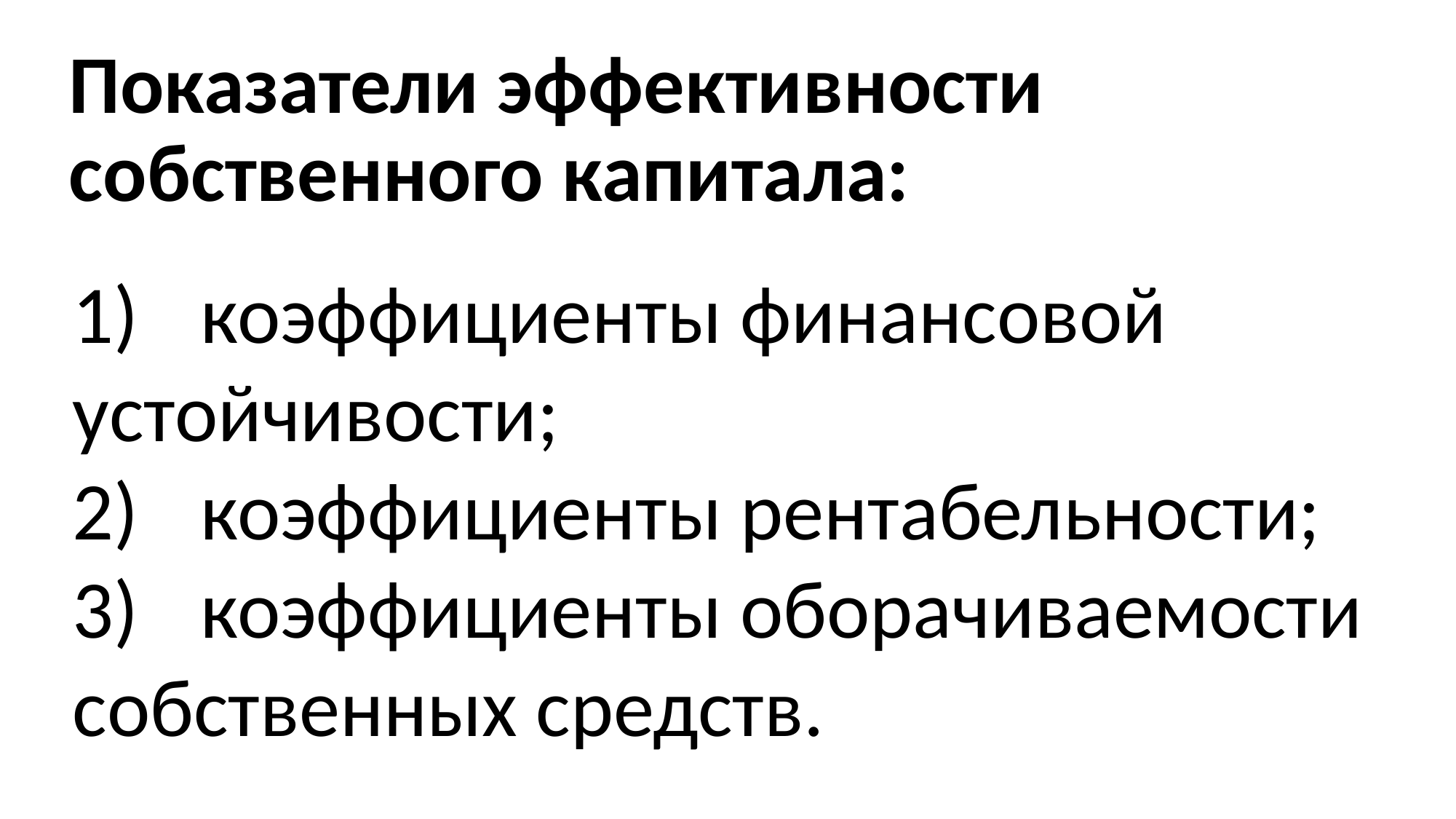

Показатели эффективности собственного капитала:
1)	 коэффициенты финансовой устойчивости;
2)	 коэффициенты рентабельности;
3)	 коэффициенты оборачиваемости собственных средств.